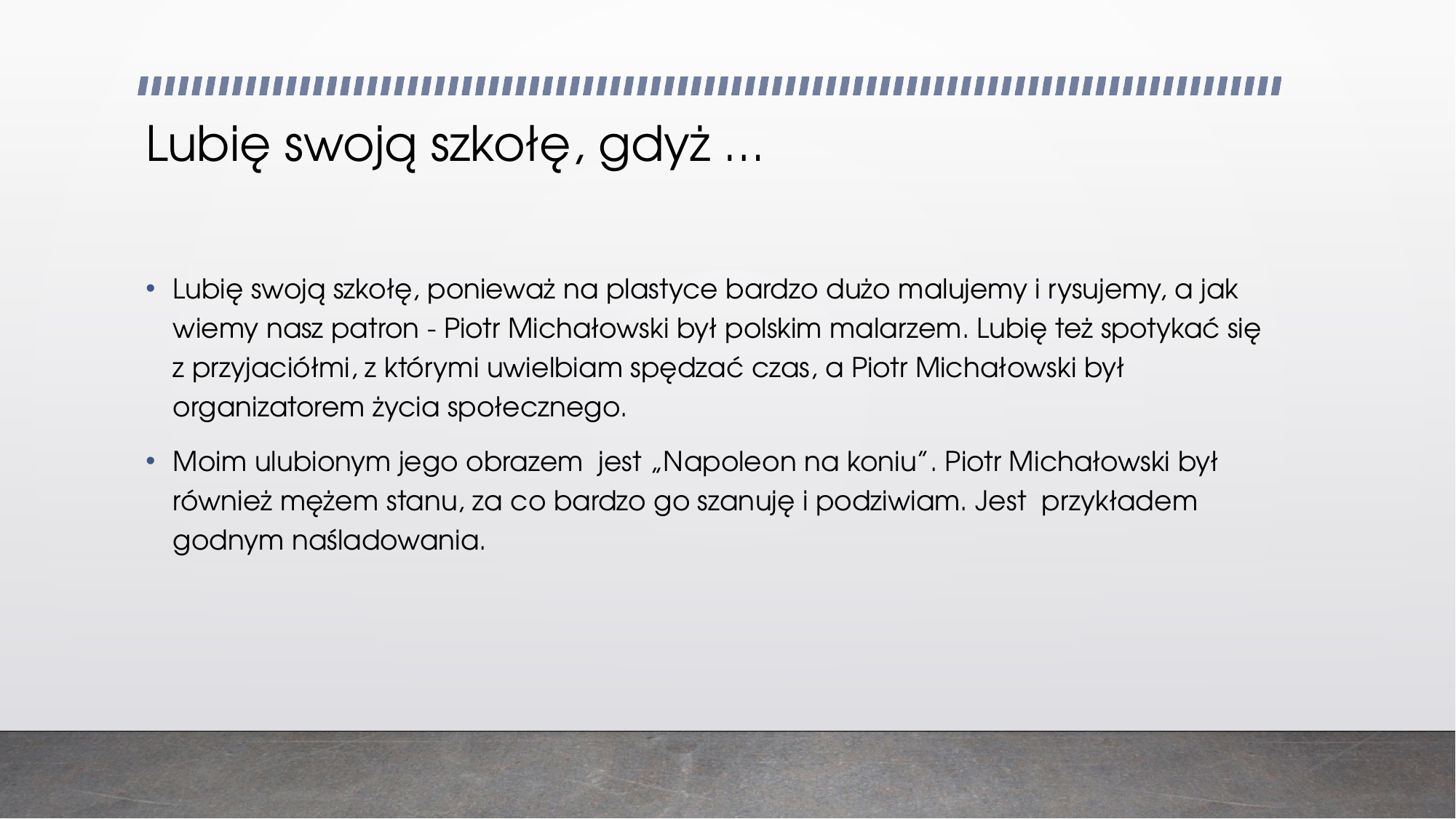

# Lubię swoją szkołę, gdyż …
Lubię swoją szkołę, ponieważ na plastyce bardzo dużo malujemy i rysujemy, a jak wiemy nasz patron - Piotr Michałowski był polskim malarzem. Lubię też spotykać się z przyjaciółmi, z którymi uwielbiam spędzać czas, a Piotr Michałowski był organizatorem życia społecznego.
Moim ulubionym jego obrazem  jest „Napoleon na koniu”. Piotr Michałowski był również mężem stanu, za co bardzo go szanuję i podziwiam. Jest  przykładem godnym naśladowania.